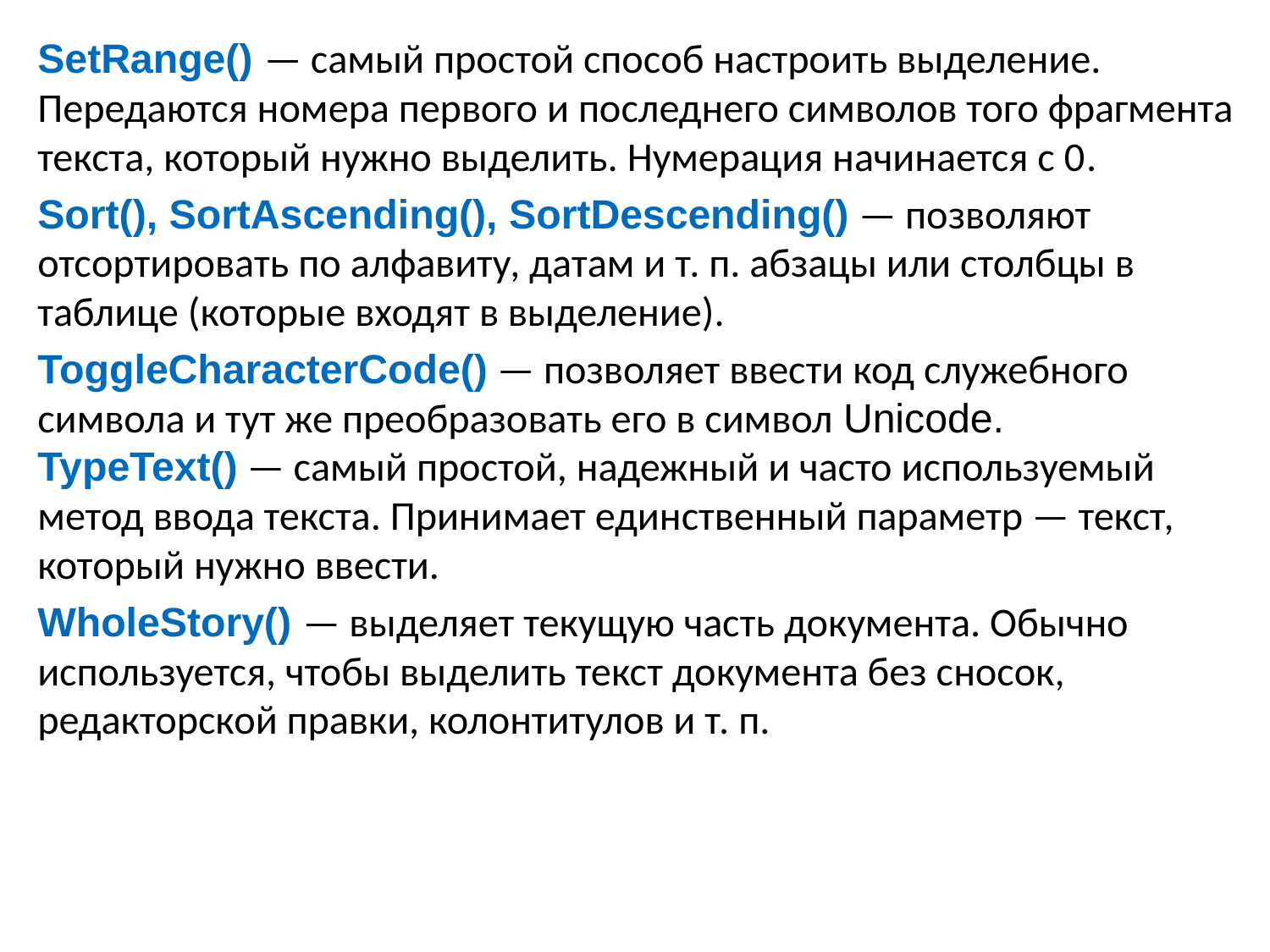

SetRange() — самый простой способ настроить выделение. Передаются номера первого и последнего символов того фрагмента текста, который нужно выделить. Нумерация начинается с 0.
Sort(), SortAscending(), SortDescending() — позволяют отсортировать по алфавиту, датам и т. п. абзацы или столбцы в таблице (которые входят в выделение).
ToggleCharacterCode() — позволяет ввести код служебного символа и тут же преобразовать его в символ Unicode. TypeText() — самый простой, надежный и часто используемый метод ввода текста. Принимает единственный параметр — текст, который нужно ввести.
WholeStory() — выделяет текущую часть документа. Обычно используется, чтобы выделить текст документа без сносок, редакторской правки, колонтитулов и т. п.